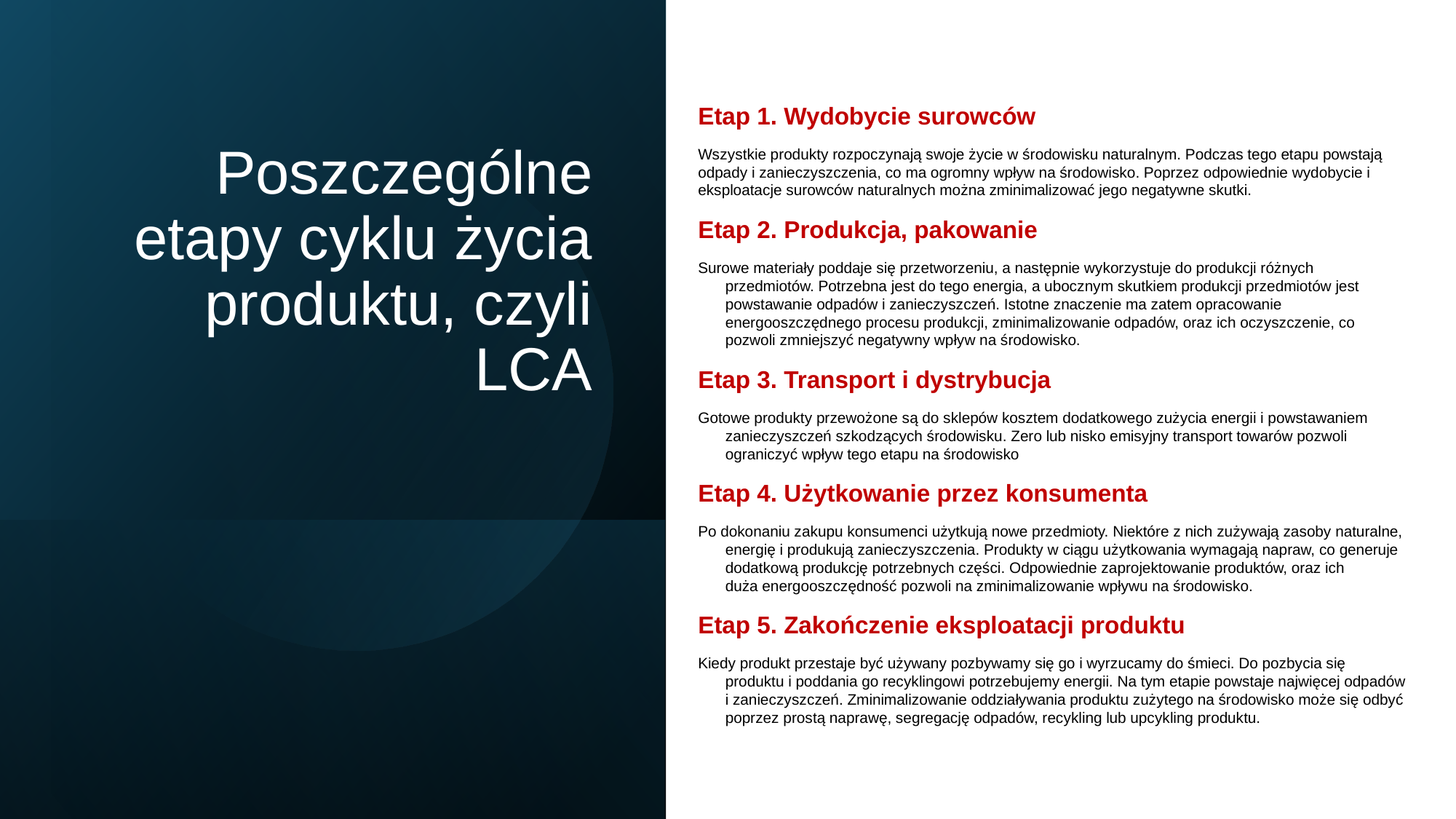

Etap 1. Wydobycie surowców
Wszystkie produkty rozpoczynają swoje życie w środowisku naturalnym. Podczas tego etapu powstają odpady i zanieczyszczenia, co ma ogromny wpływ na środowisko. Poprzez odpowiednie wydobycie i eksploatacje surowców naturalnych można zminimalizować jego negatywne skutki.
Etap 2. Produkcja, pakowanie
Surowe materiały poddaje się przetworzeniu, a następnie wykorzystuje do produkcji różnych przedmiotów. Potrzebna jest do tego energia, a ubocznym skutkiem produkcji przedmiotów jest powstawanie odpadów i zanieczyszczeń. Istotne znaczenie ma zatem opracowanie energooszczędnego procesu produkcji, zminimalizowanie odpadów, oraz ich oczyszczenie, co pozwoli zmniejszyć negatywny wpływ na środowisko.
Etap 3. Transport i dystrybucja
Gotowe produkty przewożone są do sklepów kosztem dodatkowego zużycia energii i powstawaniem zanieczyszczeń szkodzących środowisku. Zero lub nisko emisyjny transport towarów pozwoli ograniczyć wpływ tego etapu na środowisko
Etap 4. Użytkowanie przez konsumenta
Po dokonaniu zakupu konsumenci użytkują nowe przedmioty. Niektóre z nich zużywają zasoby naturalne, energię i produkują zanieczyszczenia. Produkty w ciągu użytkowania wymagają napraw, co generuje dodatkową produkcję potrzebnych części. Odpowiednie zaprojektowanie produktów, oraz ich duża energooszczędność pozwoli na zminimalizowanie wpływu na środowisko.
Etap 5. Zakończenie eksploatacji produktu
Kiedy produkt przestaje być używany pozbywamy się go i wyrzucamy do śmieci. Do pozbycia się produktu i poddania go recyklingowi potrzebujemy energii. Na tym etapie powstaje najwięcej odpadów i zanieczyszczeń. Zminimalizowanie oddziaływania produktu zużytego na środowisko może się odbyć poprzez prostą naprawę, segregację odpadów, recykling lub upcykling produktu.

# Poszczególne etapy cyklu życia produktu, czyli LCA